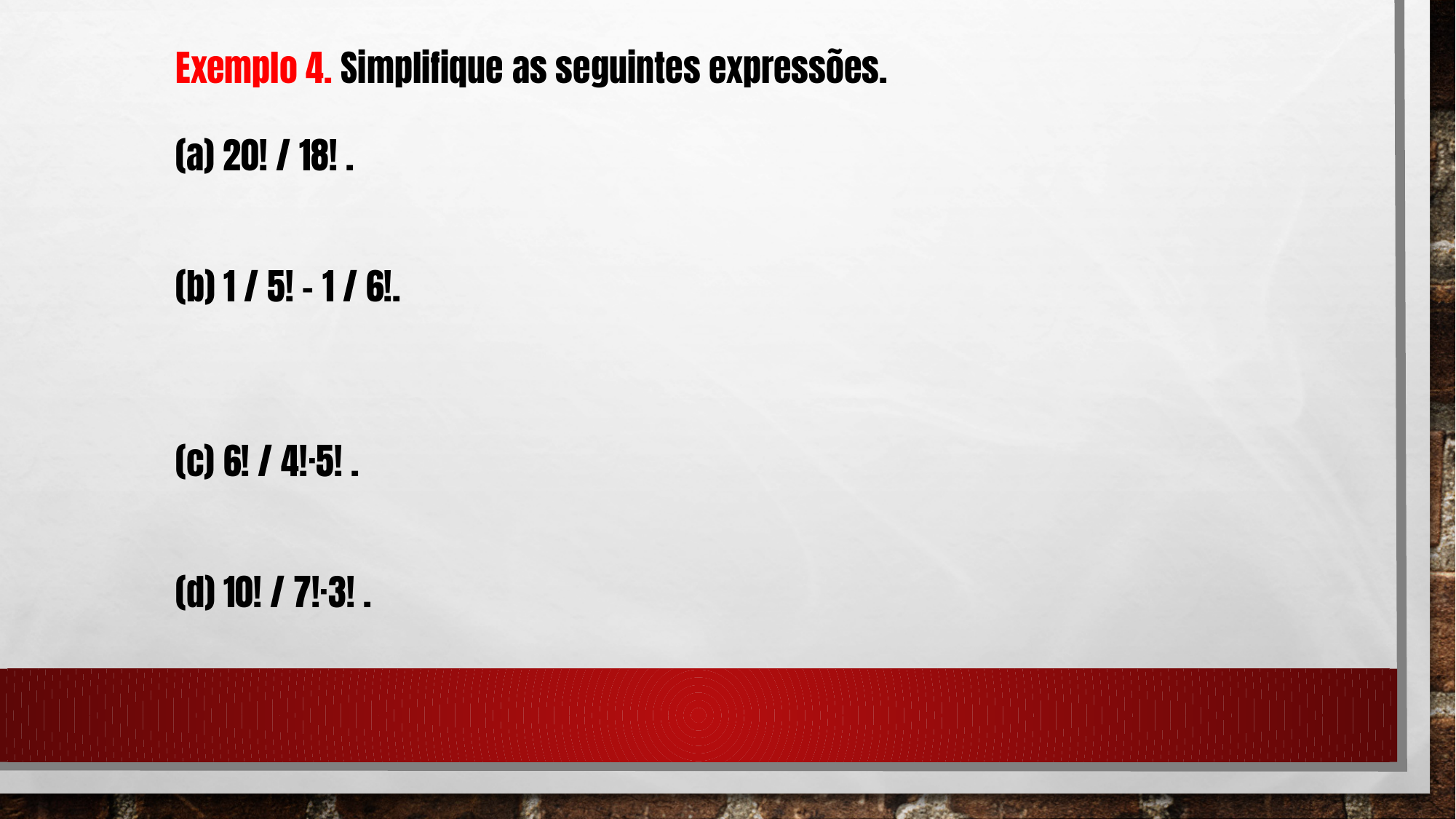

Exemplo 4. Simplifique as seguintes expressões.

	(a) 20! / 18! .

	(b) 1 / 5! − 1 / 6!.

	(c) 6! / 4!·5! .

	(d) 10! / 7!·3! .